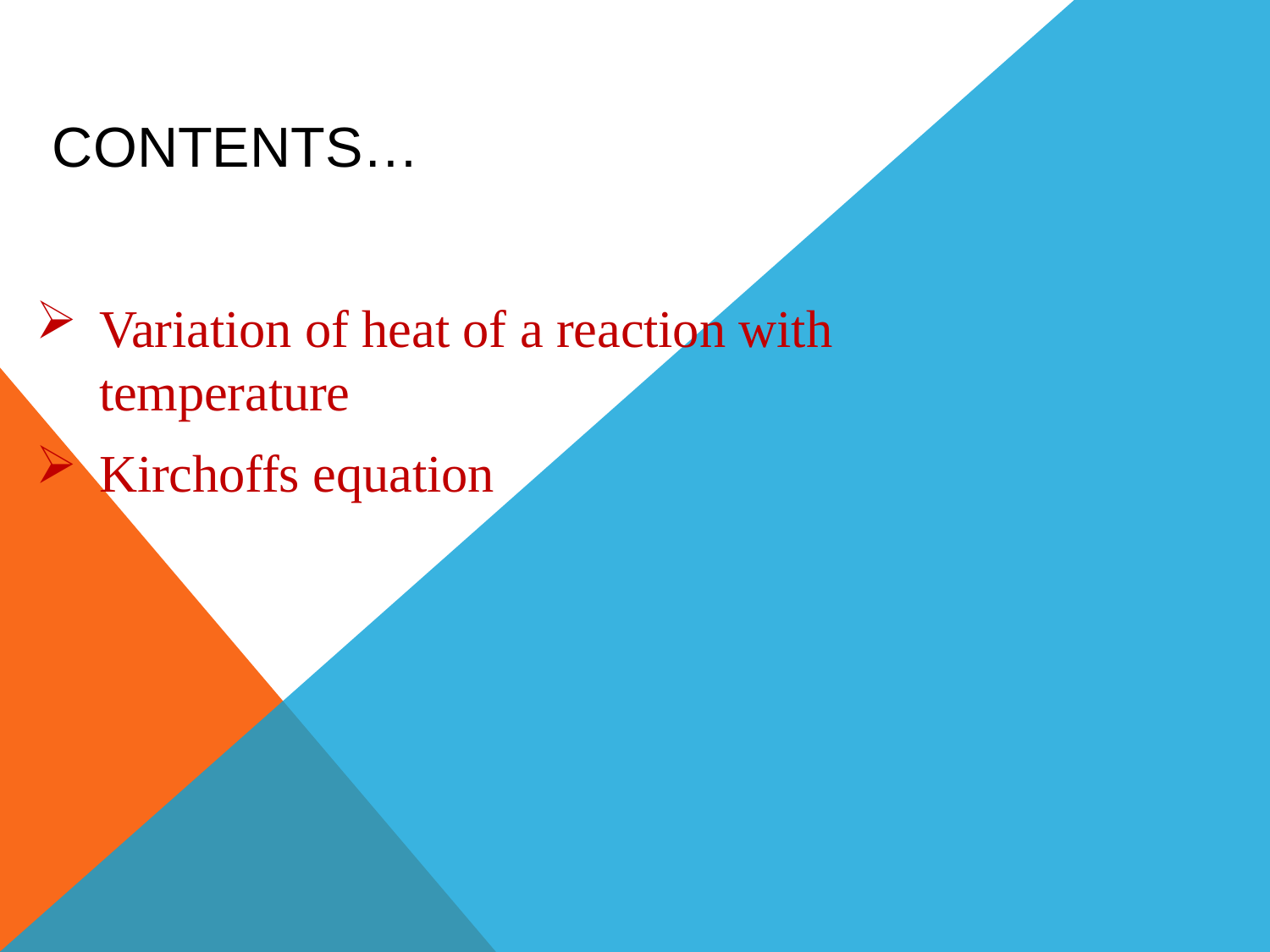

# Contents…

Variation of heat of a reaction with temperature
Kirchoffs equation